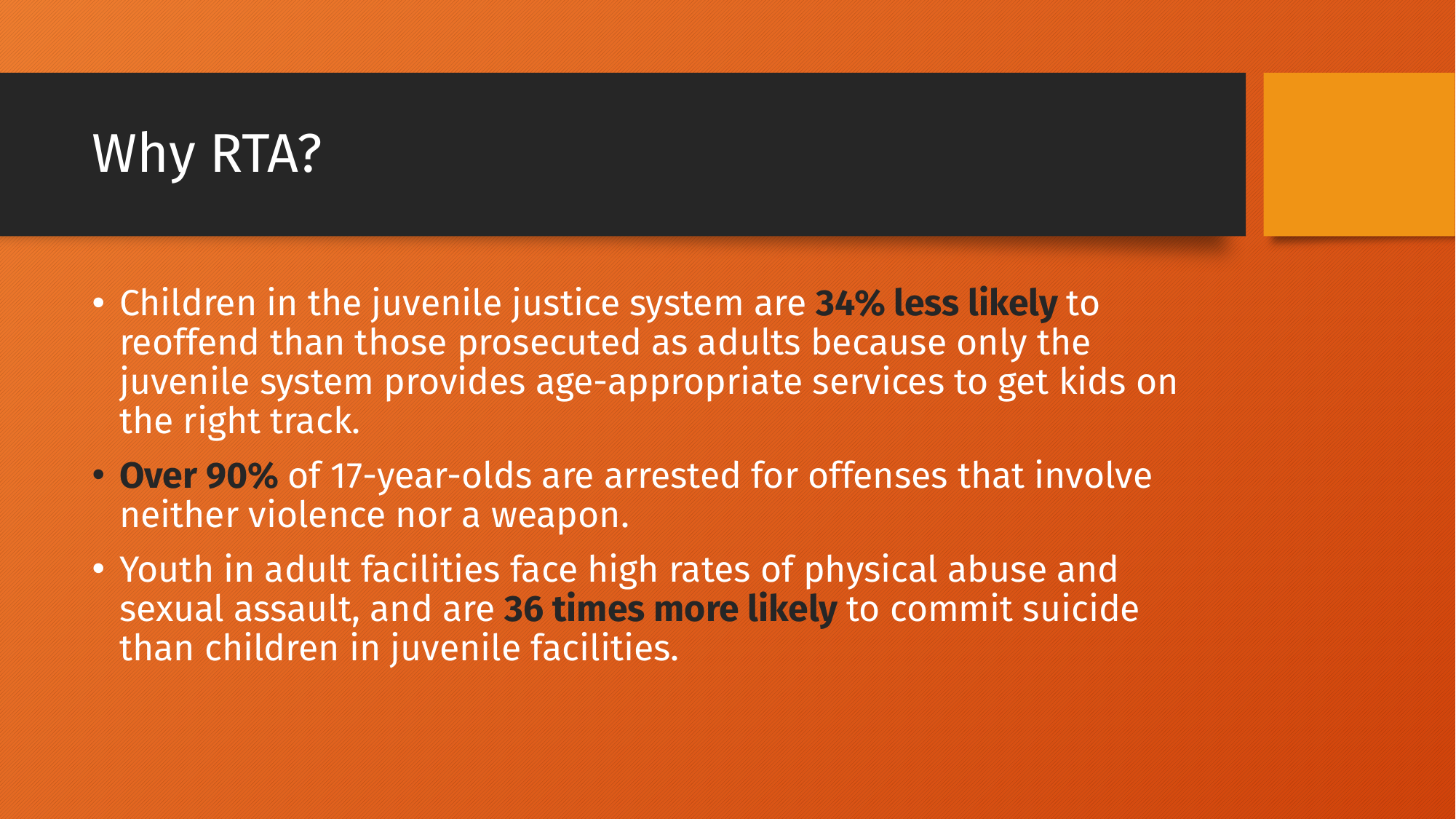

# Why RTA?
Children in the juvenile justice system are 34% less likely to reoffend than those prosecuted as adults because only the juvenile system provides age-appropriate services to get kids on the right track.
Over 90% of 17-year-olds are arrested for offenses that involve neither violence nor a weapon.
Youth in adult facilities face high rates of physical abuse and sexual assault, and are 36 times more likely to commit suicide than children in juvenile facilities.